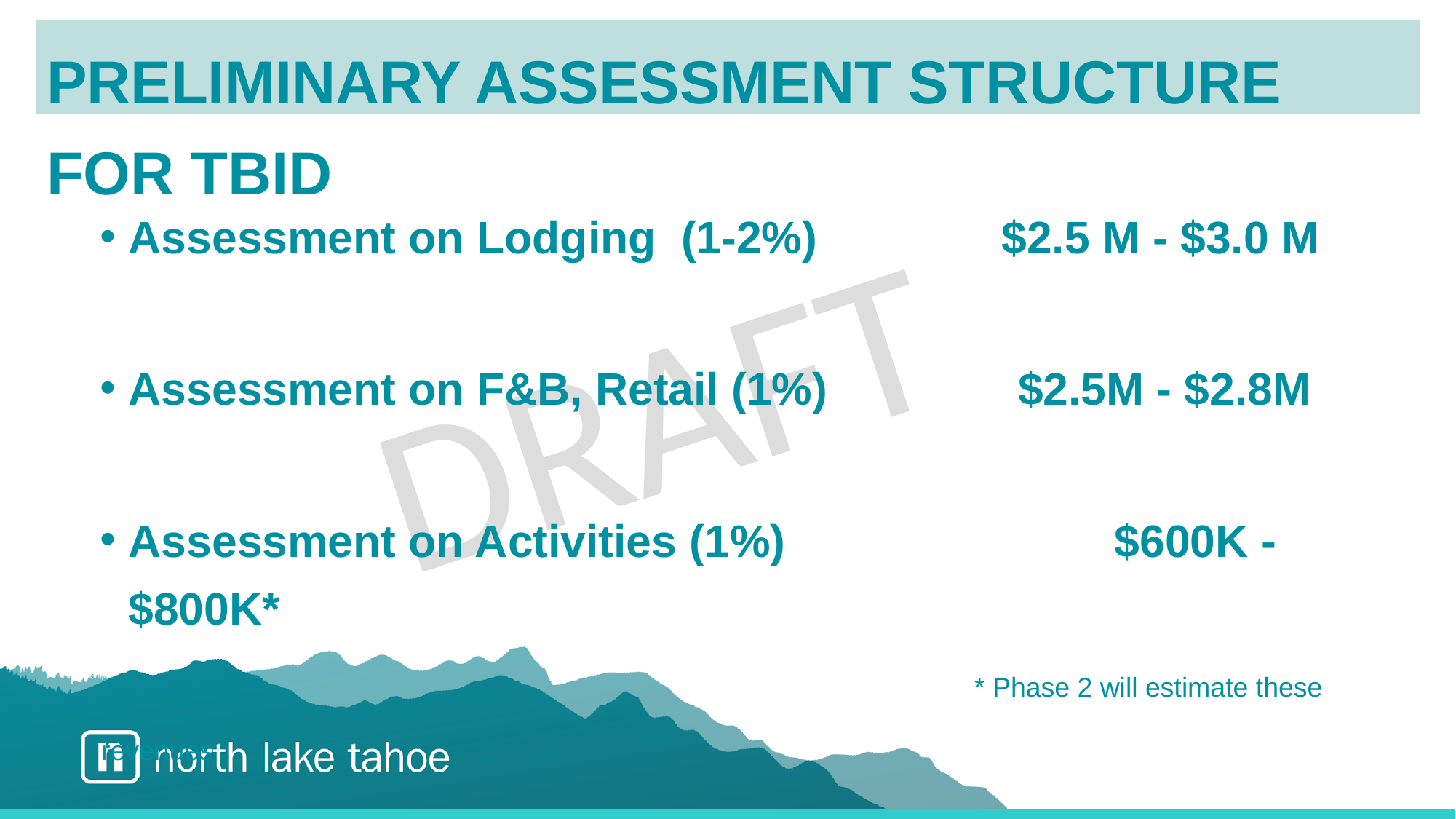

preliminary assessment structure for tbid

Assessment on Lodging  (1-2%) 		$2.5 M - $3.0 M

Assessment on F&B, Retail (1%)  	          $2.5M - $2.8M

Assessment on Activities (1%)		         $600K - $800K*
								* Phase 2 will estimate these revenues

DRAFT